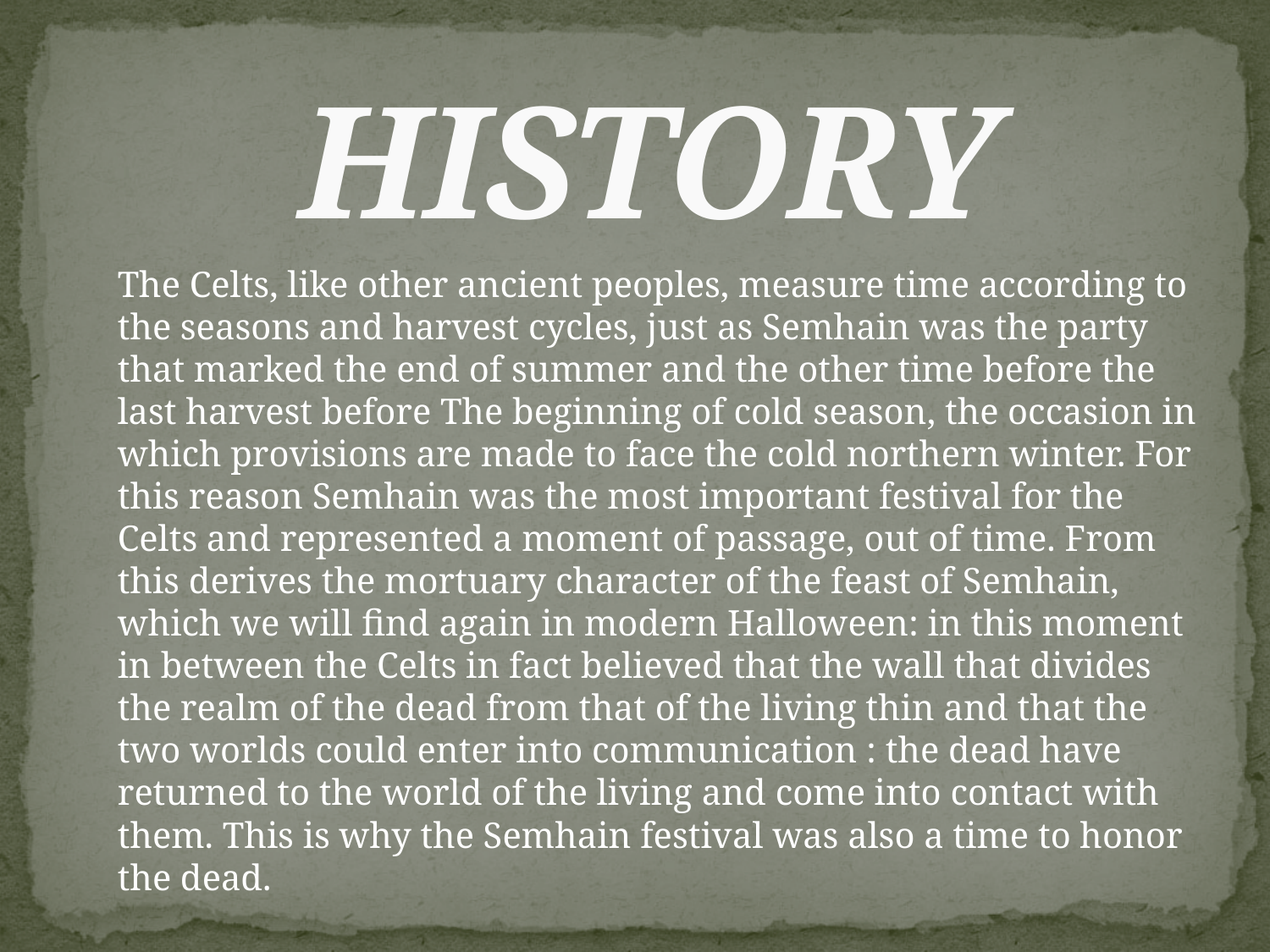

# HISTORY
The Celts, like other ancient peoples, measure time according to the seasons and harvest cycles, just as Semhain was the party that marked the end of summer and the other time before the last harvest before The beginning of cold season, the occasion in which provisions are made to face the cold northern winter. For this reason Semhain was the most important festival for the Celts and represented a moment of passage, out of time. From this derives the mortuary character of the feast of Semhain, which we will find again in modern Halloween: in this moment in between the Celts in fact believed that the wall that divides the realm of the dead from that of the living thin and that the two worlds could enter into communication : the dead have returned to the world of the living and come into contact with them. This is why the Semhain festival was also a time to honor the dead.